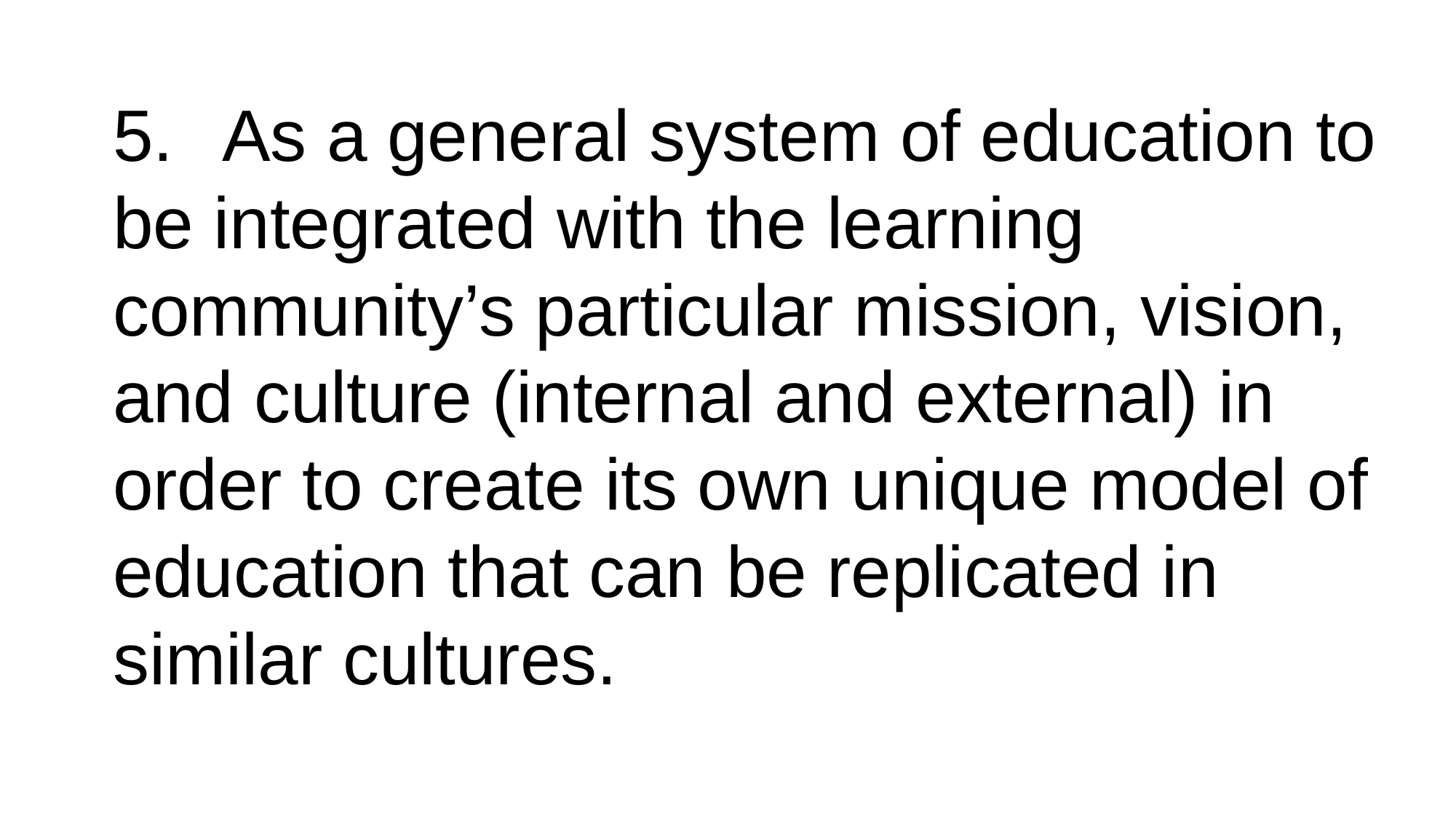

5.	As a general system of education to be integrated with the learning community’s particular mission, vision, and culture (internal and external) in order to create its own unique model of education that can be replicated in similar cultures.